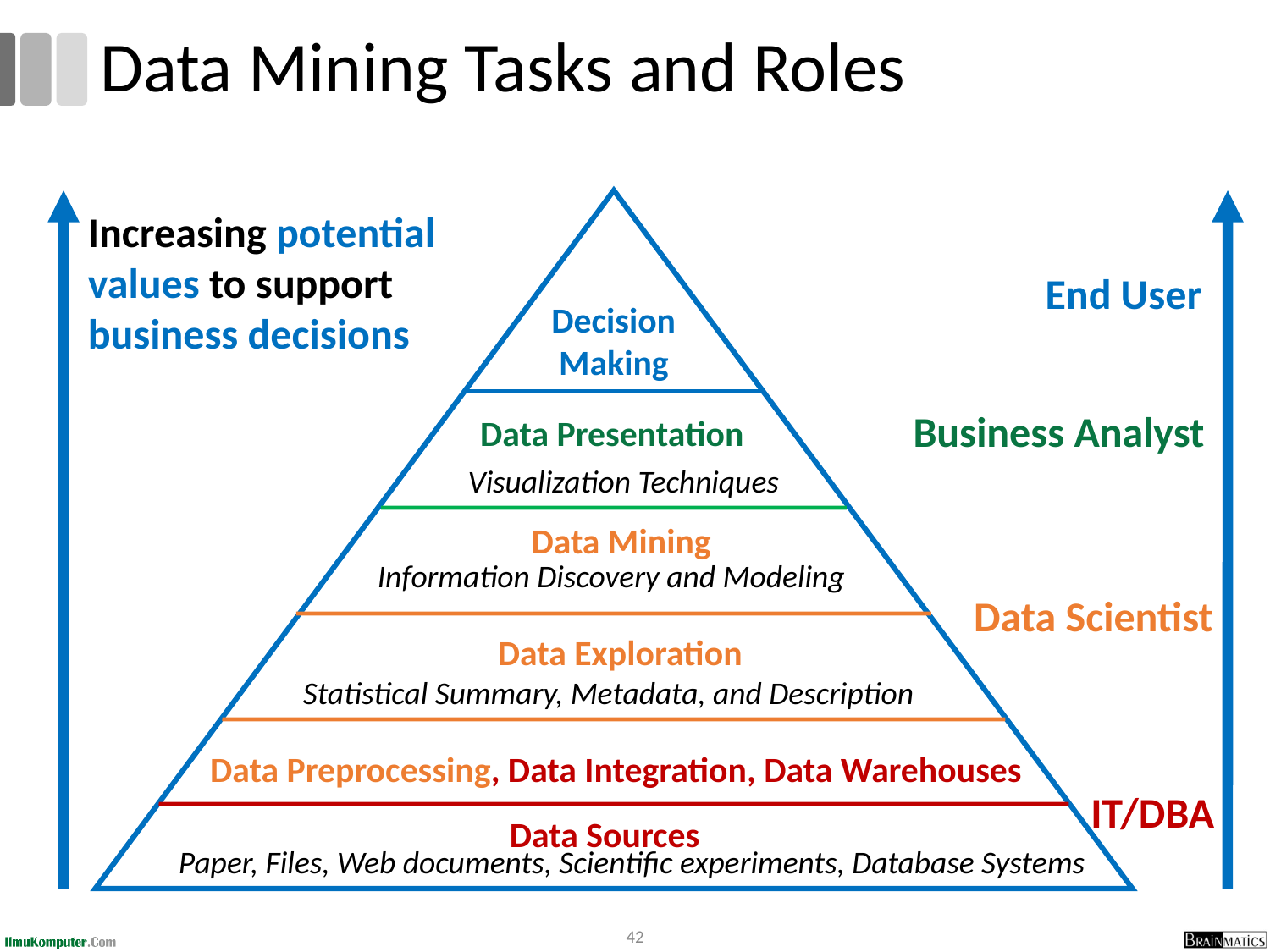

# Data Mining Tasks and Roles

Increasing potential values to support business decisions
End User
Decision Making

Business Analyst
Data Presentation
Visualization Techniques

Data Mining
Information Discovery and Modeling
     Data Scientist

Data Exploration
Statistical Summary, Metadata, and Description

Data Preprocessing, Data Integration, Data Warehouses
IT/DBA

Data Sources
Paper, Files, Web documents, Scientific experiments, Database Systems
42